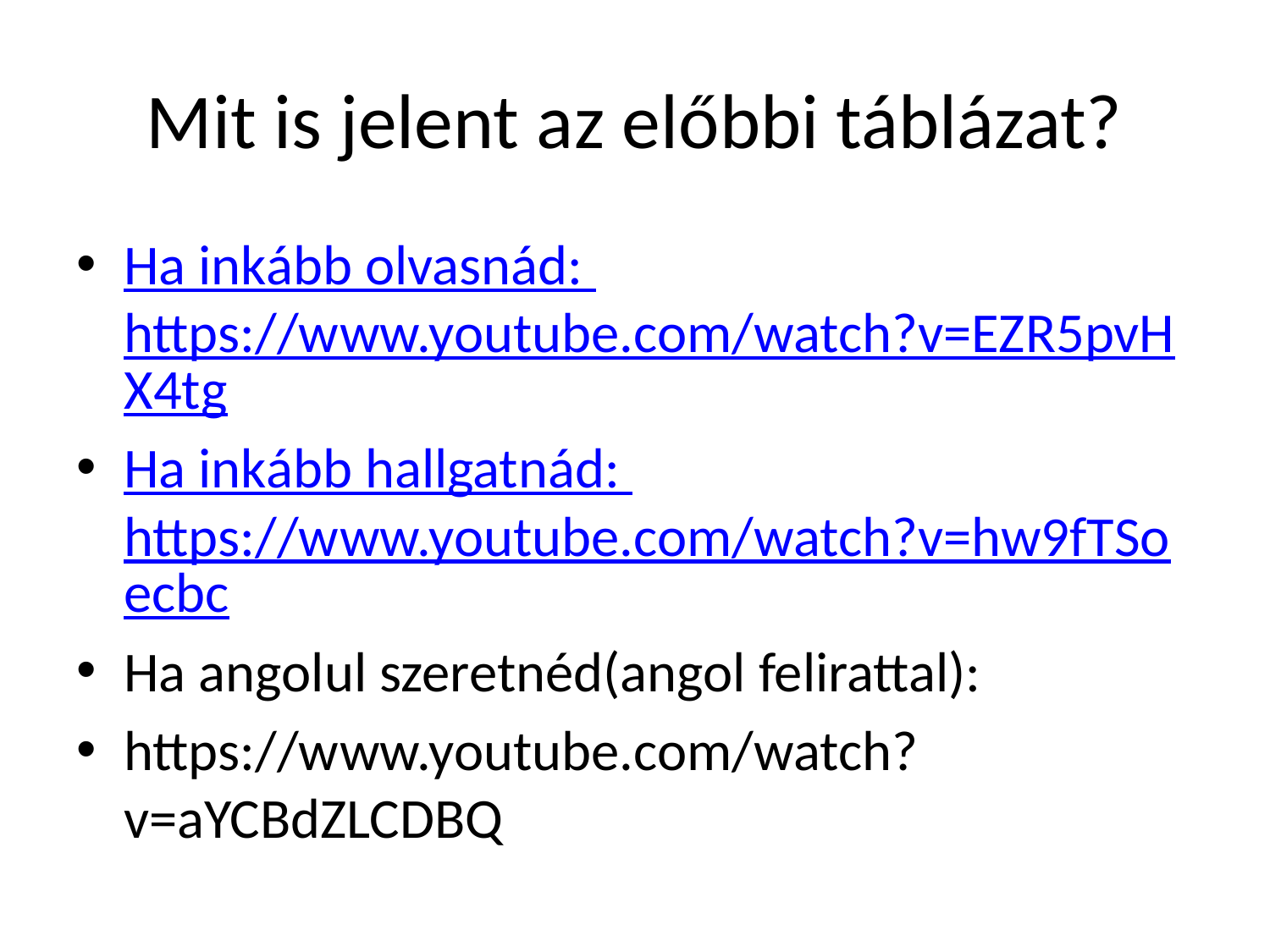

# Mit is jelent az előbbi táblázat?
Ha inkább olvasnád: https://www.youtube.com/watch?v=EZR5pvHX4tg
Ha inkább hallgatnád: https://www.youtube.com/watch?v=hw9fTSoecbc
Ha angolul szeretnéd(angol felirattal):
https://www.youtube.com/watch?v=aYCBdZLCDBQ